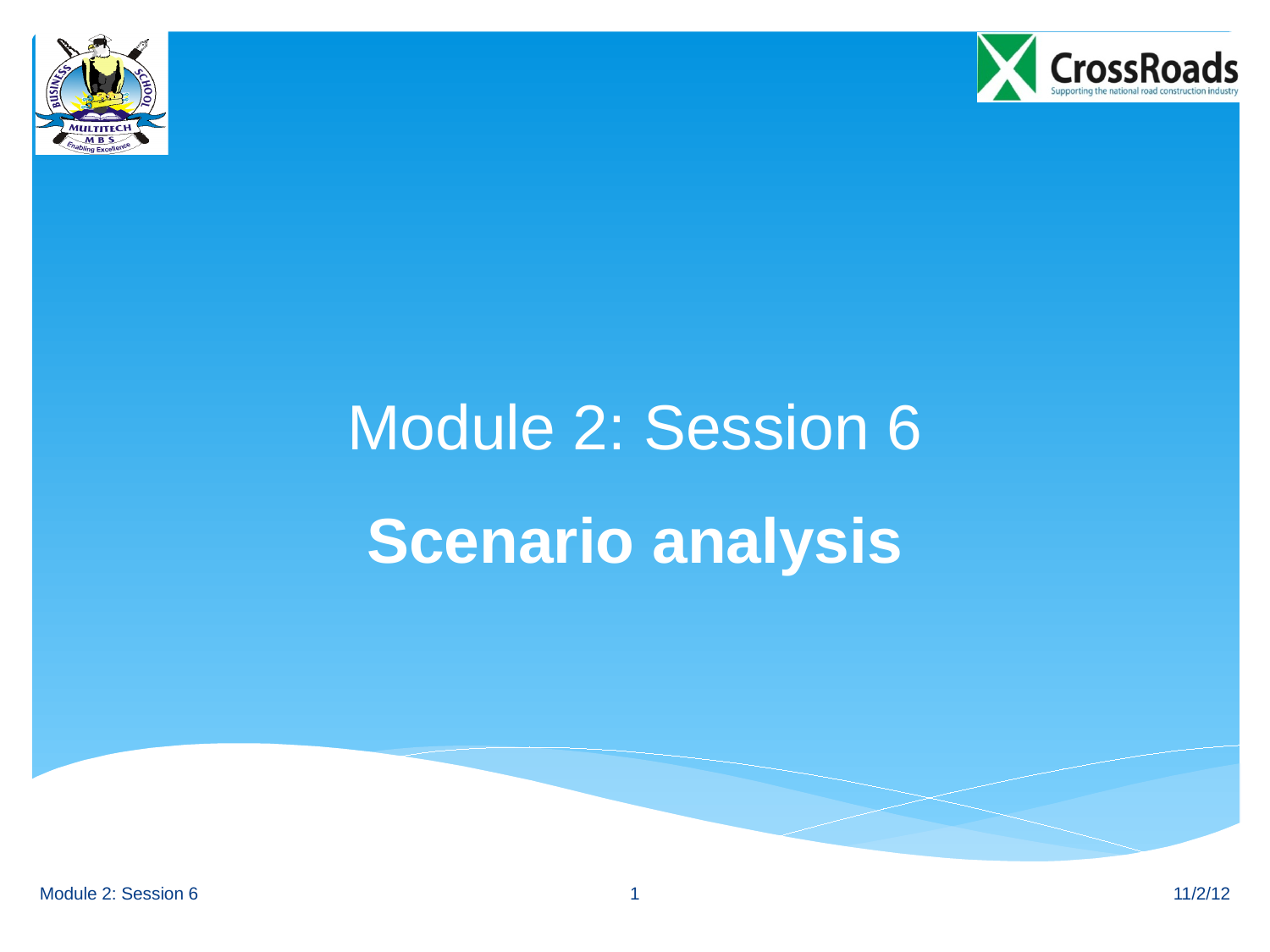

# Module 2: Session 6
Scenario analysis
1
Module 2: Session 6
11/2/12